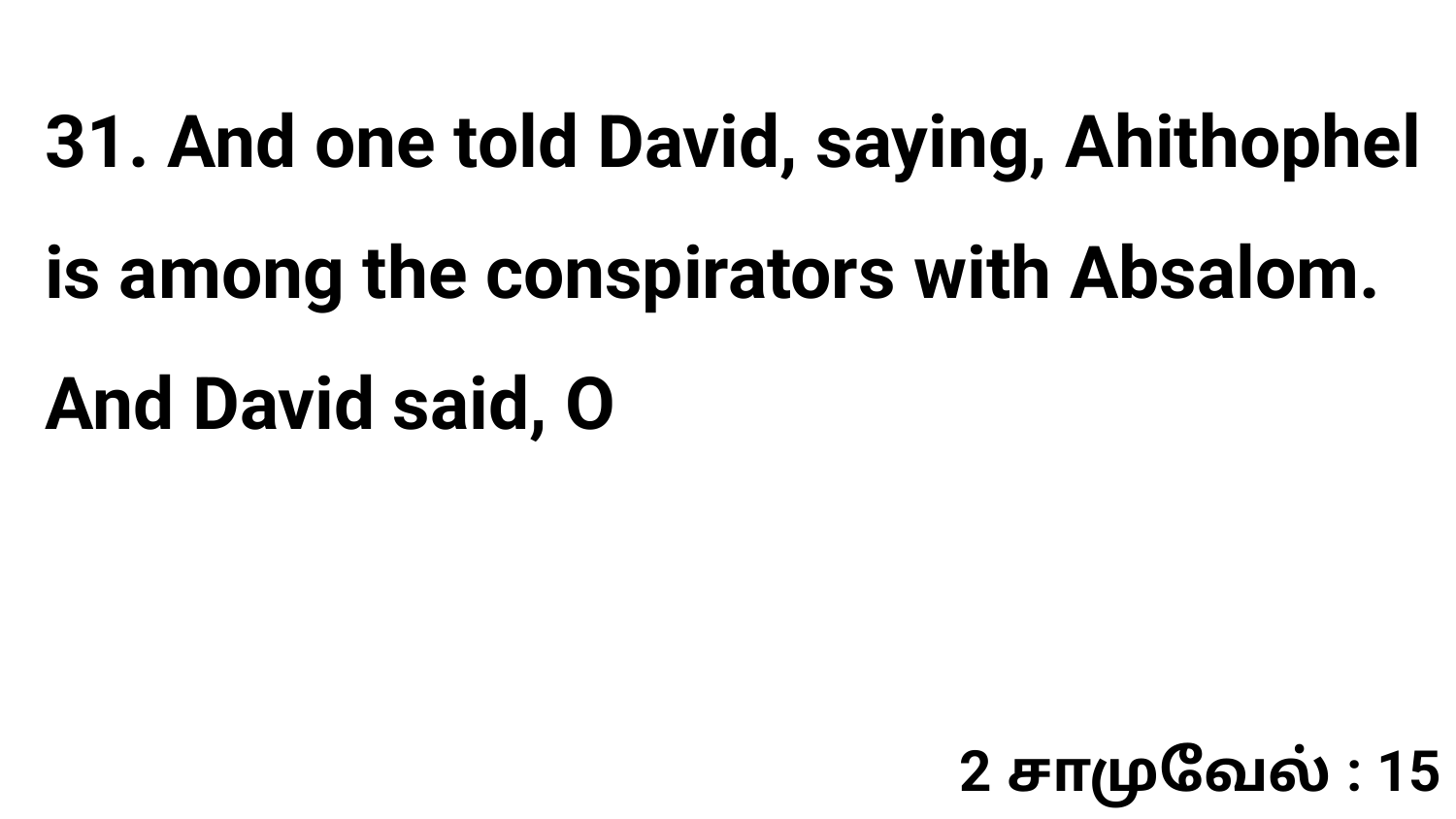

31. And one told David, saying, Ahithophel is among the conspirators with Absalom. And David said, O
2 சாமுவேல் : 15